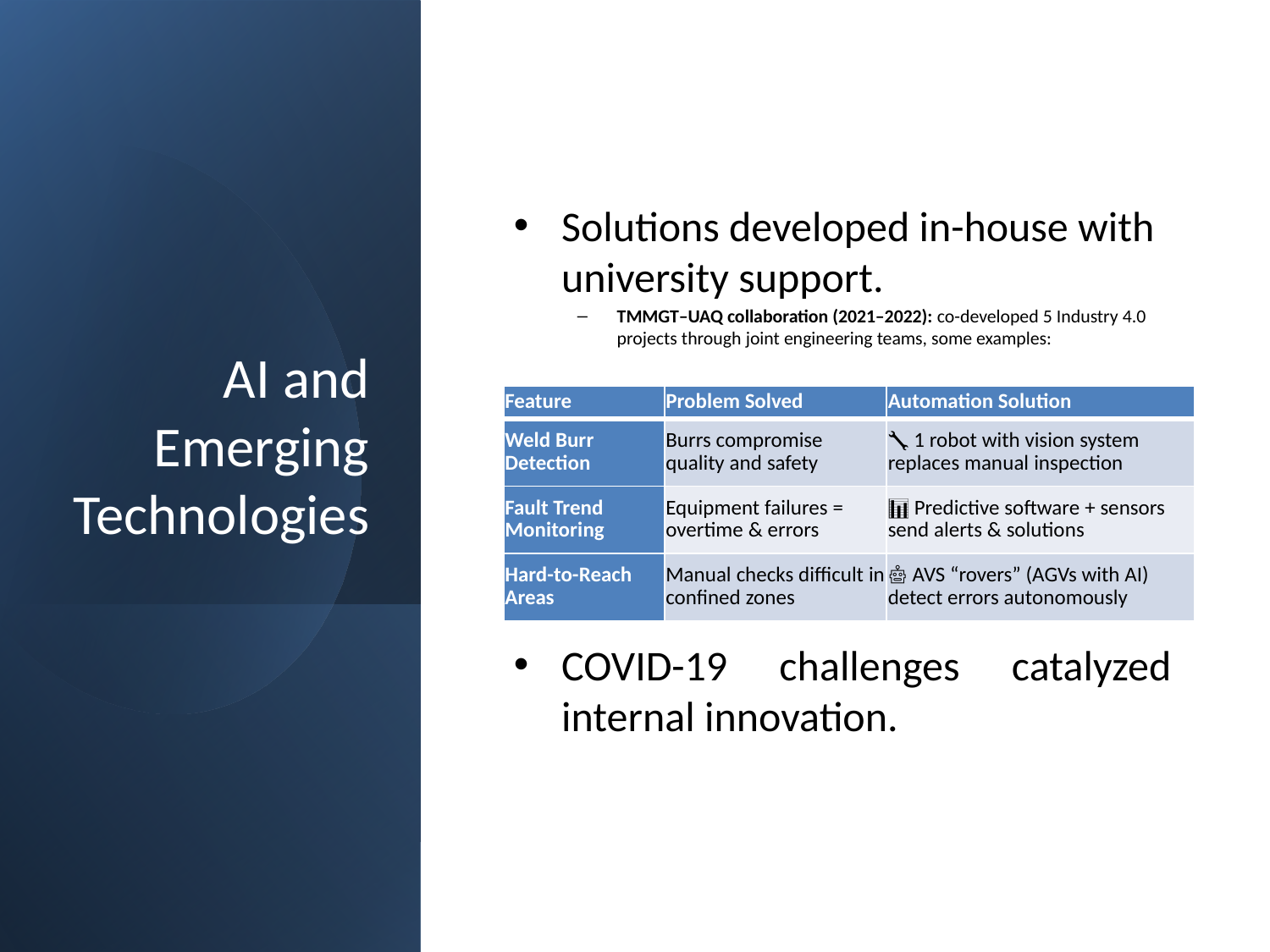

# AI and Emerging Technologies
Solutions developed in-house with university support.
TMMGT–UAQ collaboration (2021–2022): co-developed 5 Industry 4.0 projects through joint engineering teams, some examples:

COVID-19 challenges catalyzed internal innovation.

| Feature | Problem Solved | Automation Solution |
| --- | --- | --- |
| Weld Burr Detection | Burrs compromise quality and safety | 🔧 1 robot with vision system replaces manual inspection |
| Fault Trend Monitoring | Equipment failures = overtime & errors | 📊 Predictive software + sensors send alerts & solutions |
| Hard-to-Reach Areas | Manual checks difficult in confined zones | 🤖 AVS “rovers” (AGVs with AI) detect errors autonomously |